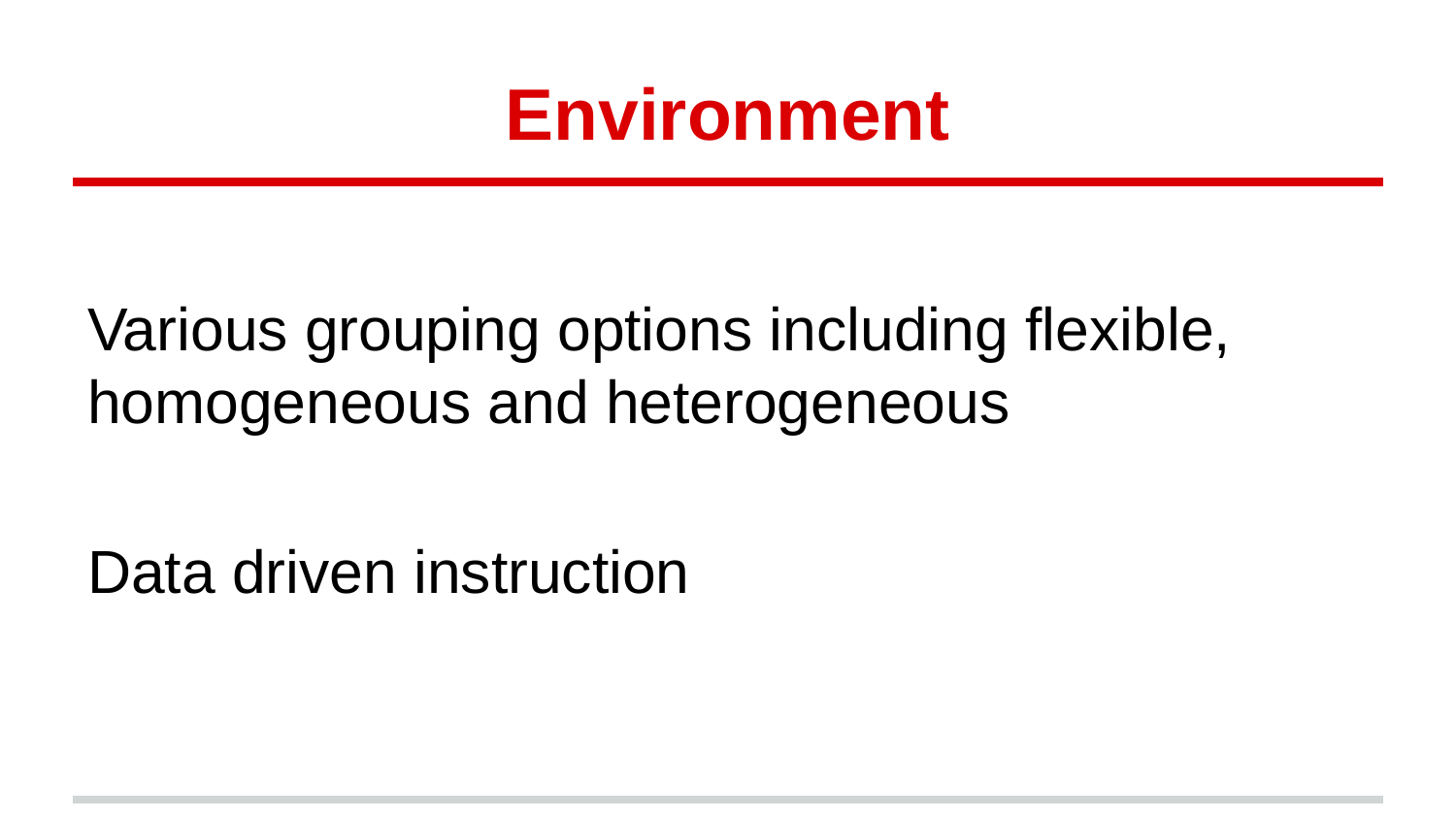

# Environment

Various grouping options including flexible, homogeneous and heterogeneous

Data driven instruction